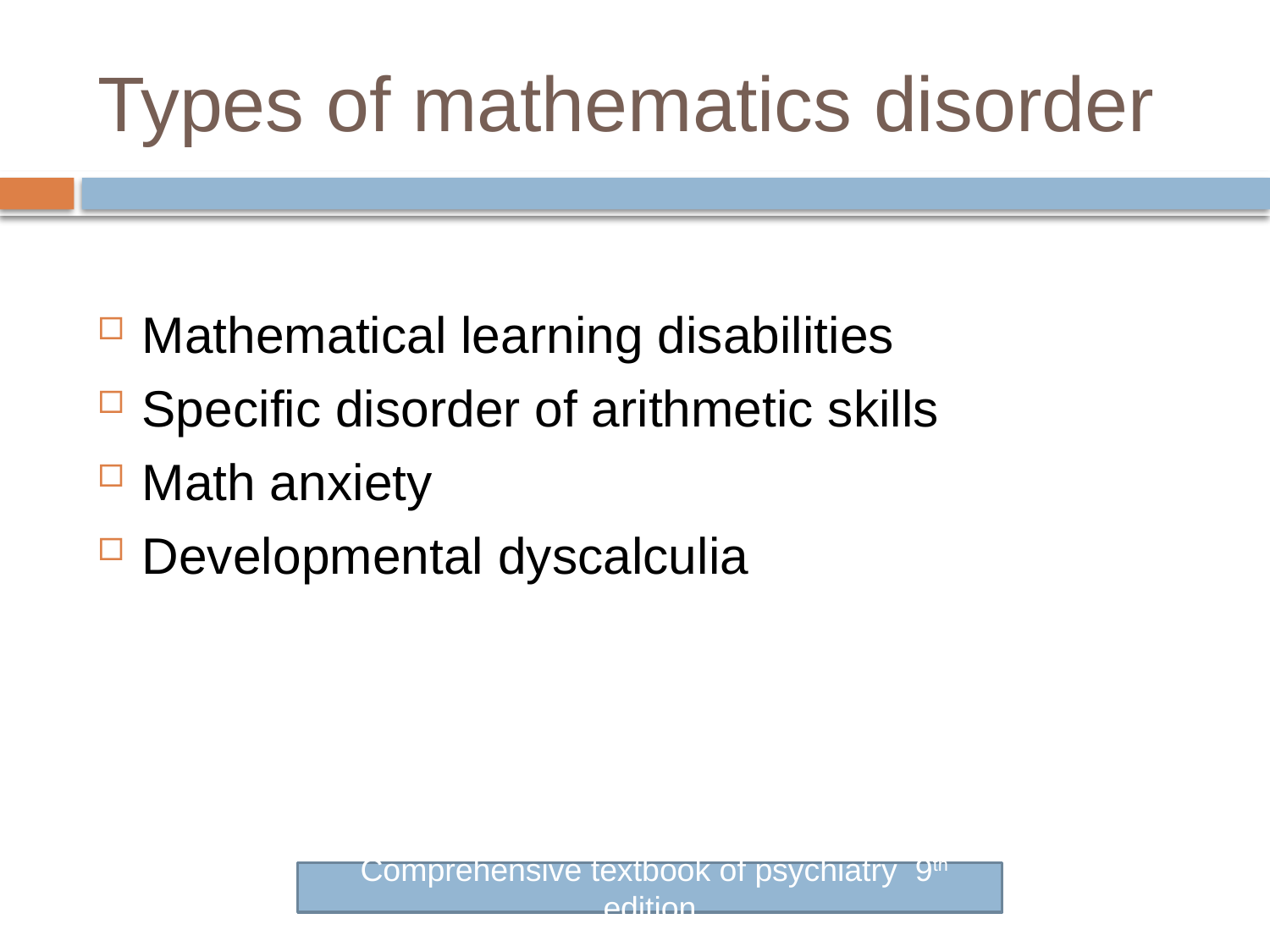

# Types of mathematics disorder

Mathematical learning disabilities
Specific disorder of arithmetic skills
Math anxiety
Developmental dyscalculia
 Comprehensive textbook of psychiatry  9th edition